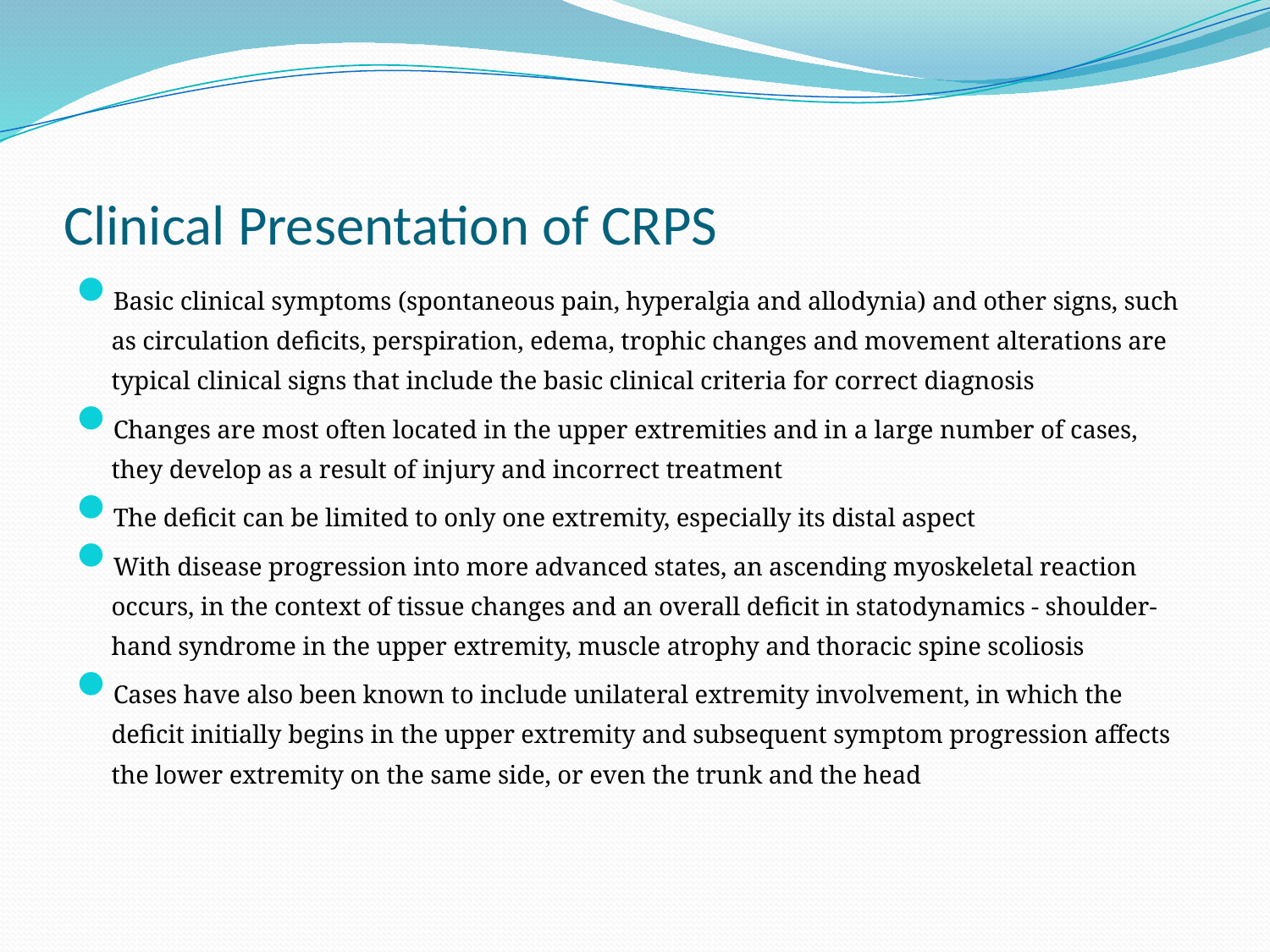

# Clinical Presentation of CRPS
Basic clinical symptoms (spontaneous pain, hyperalgia and allodynia) and other signs, such as circulation deficits, perspiration, edema, trophic changes and movement alterations are typical clinical signs that include the basic clinical criteria for correct diagnosis
Changes are most often located in the upper extremities and in a large number of cases, they develop as a result of injury and incorrect treatment
The deficit can be limited to only one extremity, especially its distal aspect
With disease progression into more advanced states, an ascending myoskeletal reaction occurs, in the context of tissue changes and an overall deficit in statodynamics - shoulder-hand syndrome in the upper extremity, muscle atrophy and thoracic spine scoliosis
Cases have also been known to include unilateral extremity involvement, in which the deficit initially begins in the upper extremity and subsequent symptom progression affects the lower extremity on the same side, or even the trunk and the head